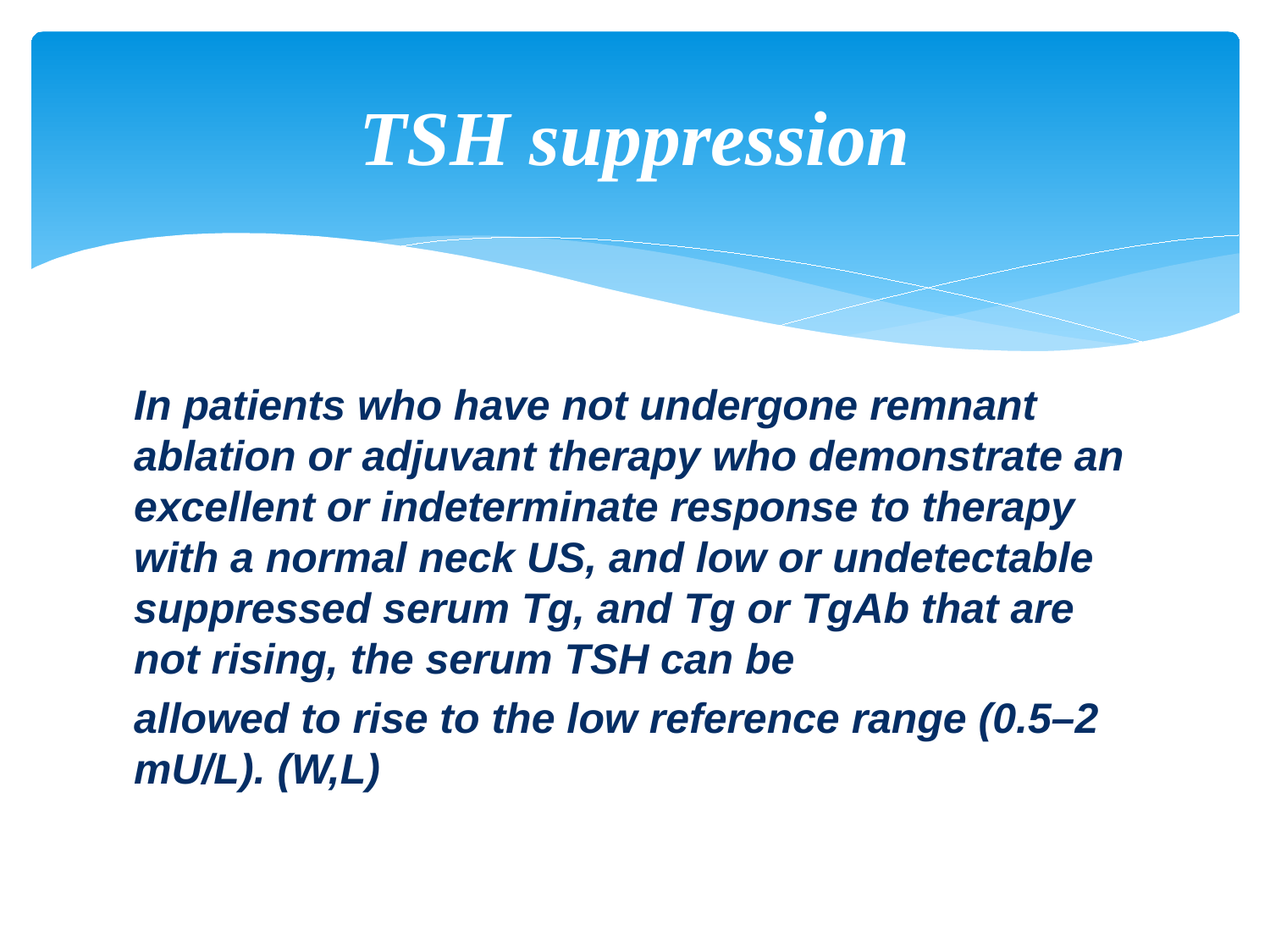

# TSH suppression
In patients who have not undergone remnant ablation or adjuvant therapy who demonstrate an excellent or indeterminate response to therapy with a normal neck US, and low or undetectable suppressed serum Tg, and Tg or TgAb that are not rising, the serum TSH can be
allowed to rise to the low reference range (0.5–2 mU/L). (W,L)